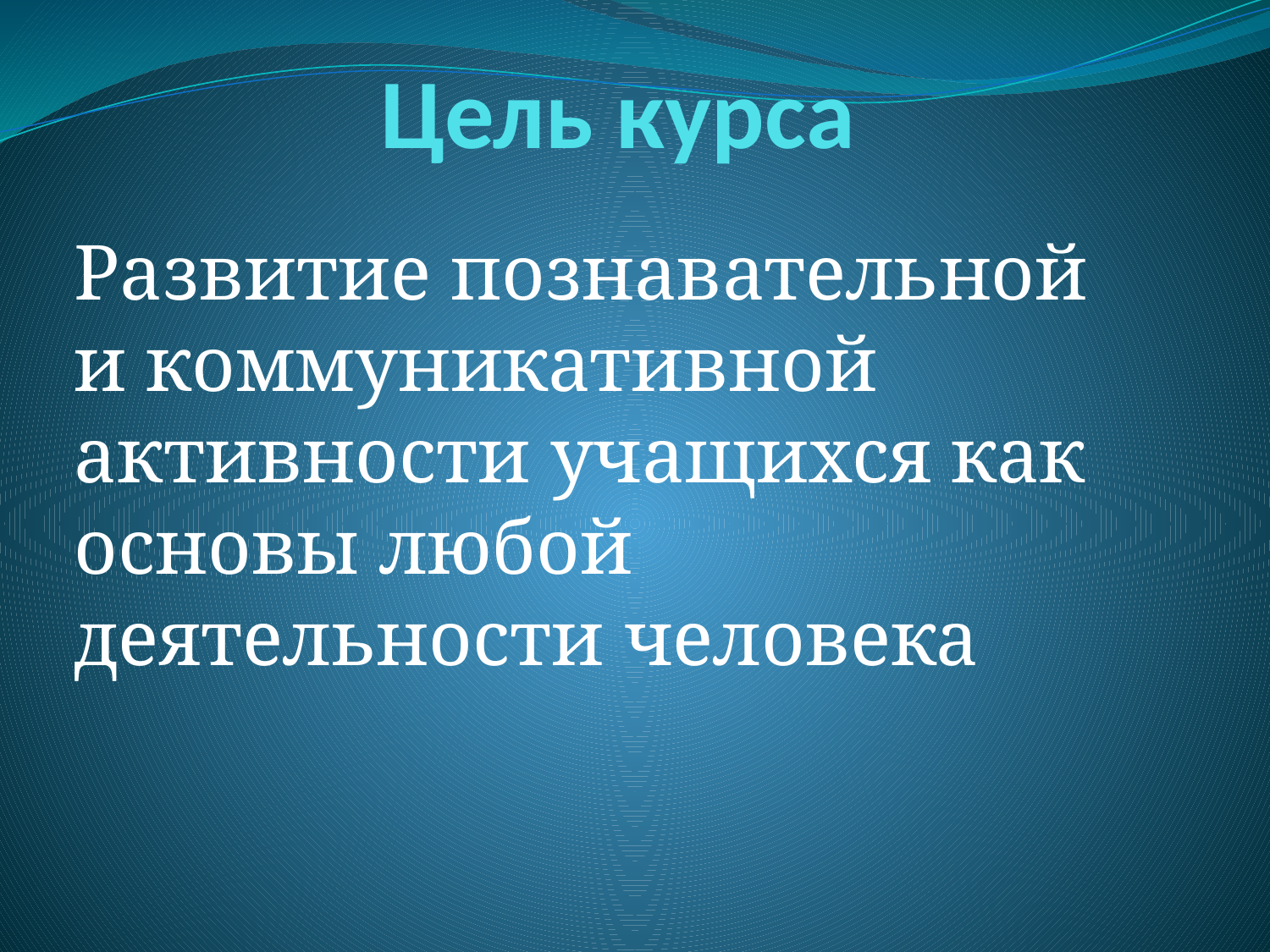

# Цель курса
Развитие познавательной и коммуникативной активности учащихся как основы любой деятельности человека